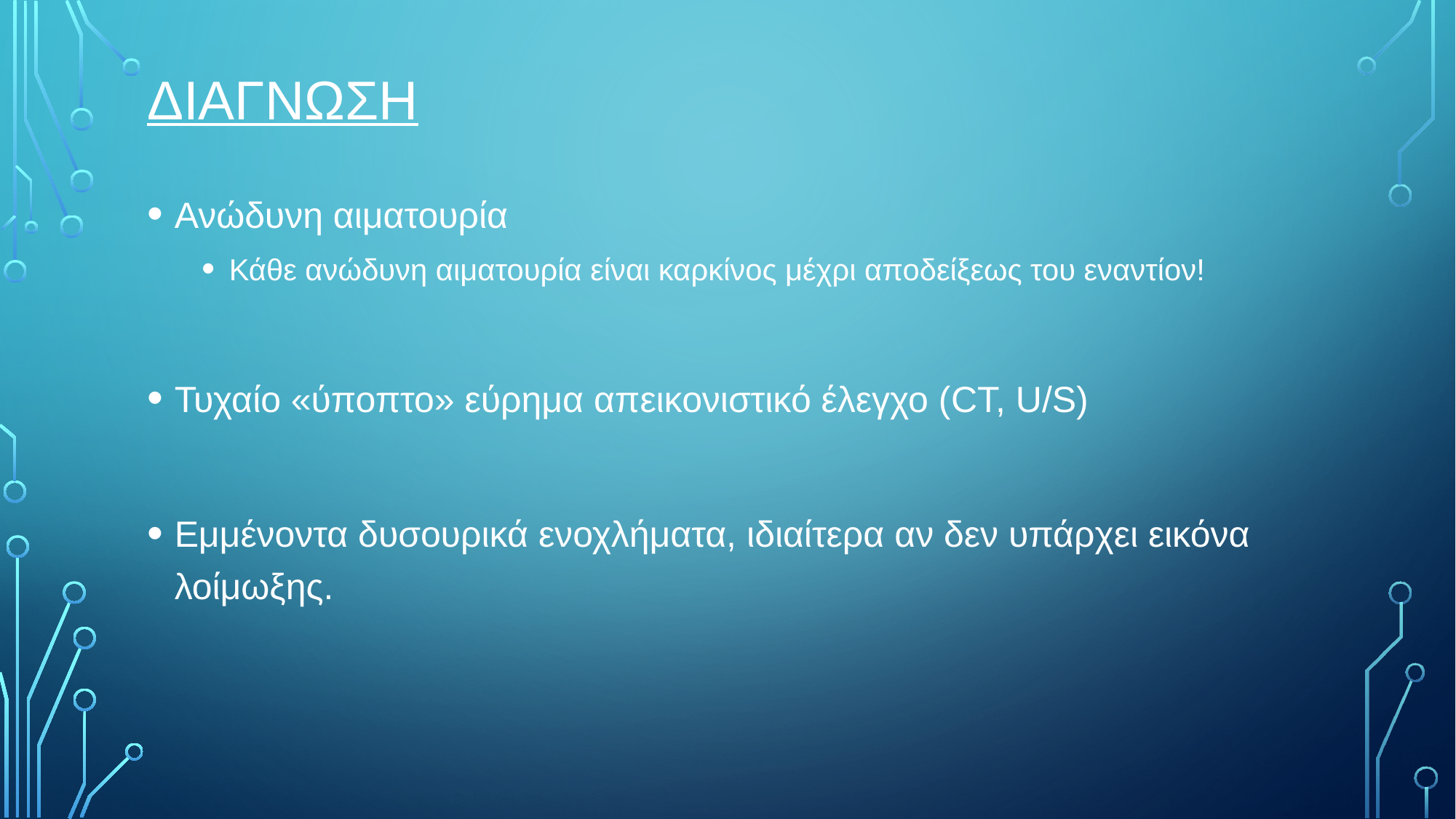

# ΔΙΑΓΝΩΣΗ
Ανώδυνη αιματουρία
Κάθε ανώδυνη αιματουρία είναι καρκίνος μέχρι αποδείξεως του εναντίον!

Τυχαίο «ύποπτο» εύρημα απεικονιστικό έλεγχο (CT, U/S)

Εμμένοντα δυσουρικά ενοχλήματα, ιδιαίτερα αν δεν υπάρχει εικόνα λοίμωξης.